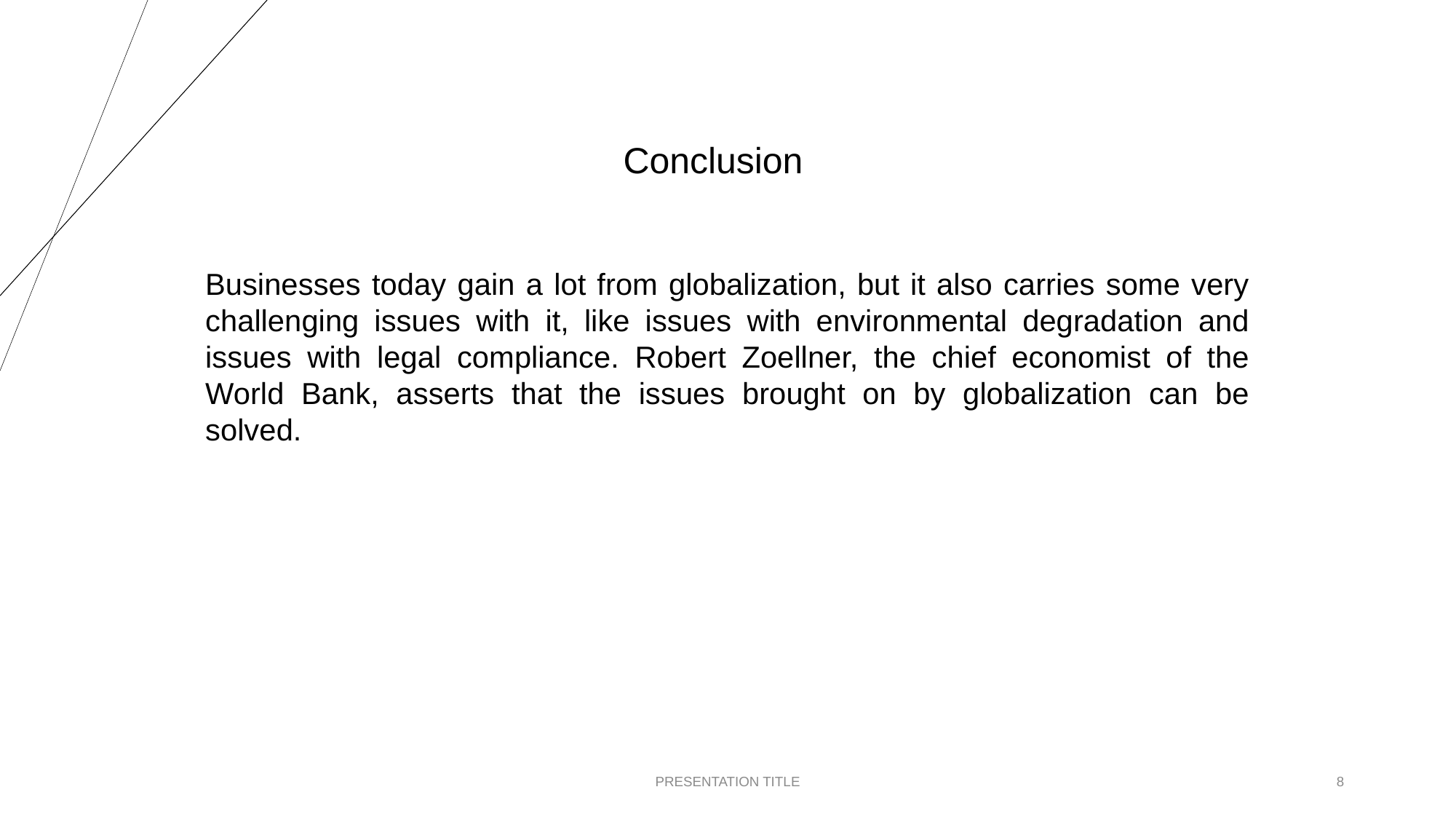

Conclusion
Businesses today gain a lot from globalization, but it also carries some very challenging issues with it, like issues with environmental degradation and issues with legal compliance. Robert Zoellner, the chief economist of the World Bank, asserts that the issues brought on by globalization can be solved.
PRESENTATION TITLE
8